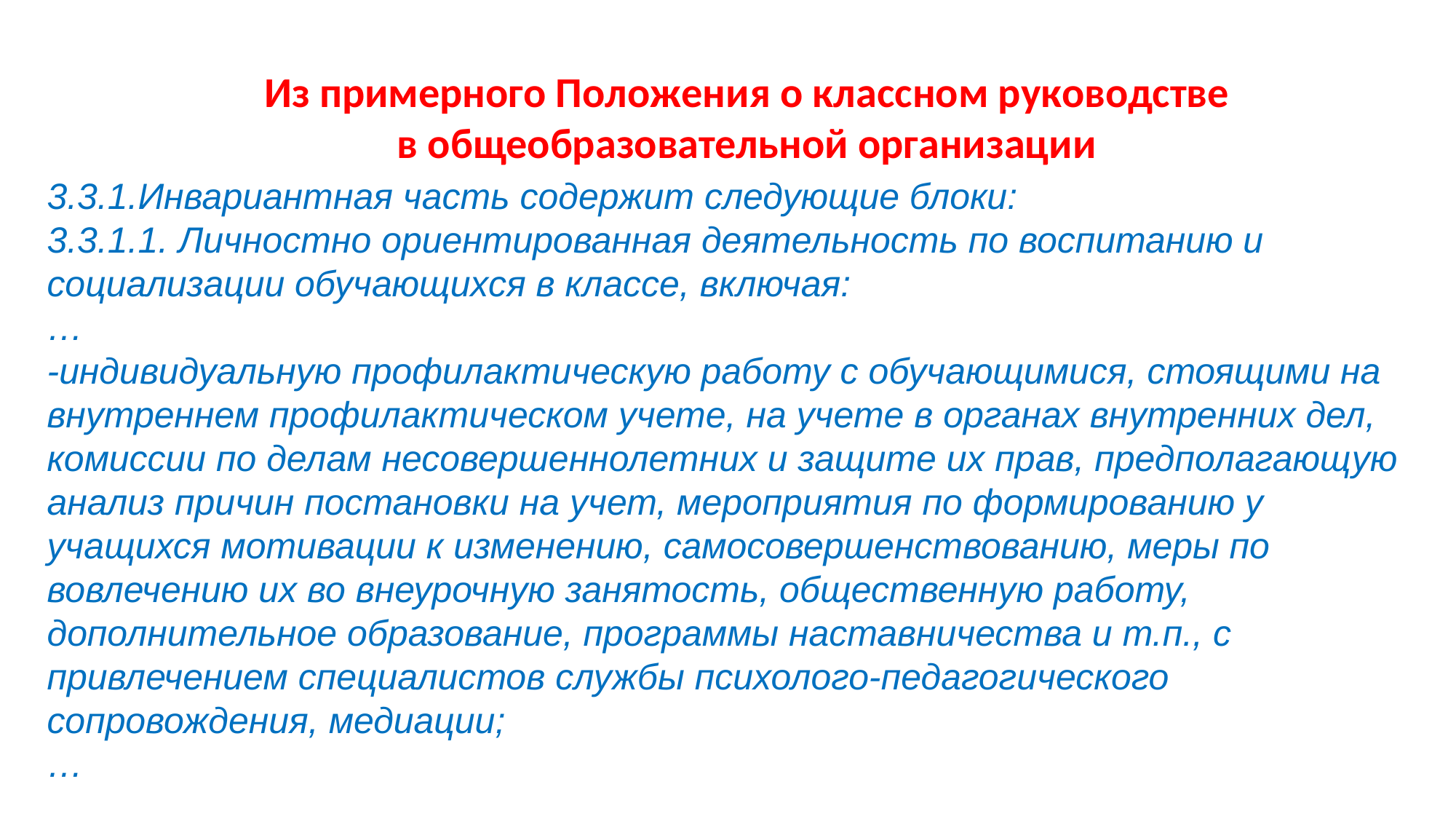

# Из примерного Положения о классном руководстве в общеобразовательной организации
3.3.1.Инвариантная часть содержит следующие блоки:
3.3.1.1. Личностно ориентированная деятельность по воспитанию и социализации обучающихся в классе, включая:
…
-индивидуальную профилактическую работу с обучающимися, стоящими на внутреннем профилактическом учете, на учете в органах внутренних дел, комиссии по делам несовершеннолетних и защите их прав, предполагающую анализ причин постановки на учет, мероприятия по формированию у учащихся мотивации к изменению, самосовершенствованию, меры по вовлечению их во внеурочную занятость, общественную работу, дополнительное образование, программы наставничества и т.п., с привлечением специалистов службы психолого-педагогического сопровождения, медиации;
…